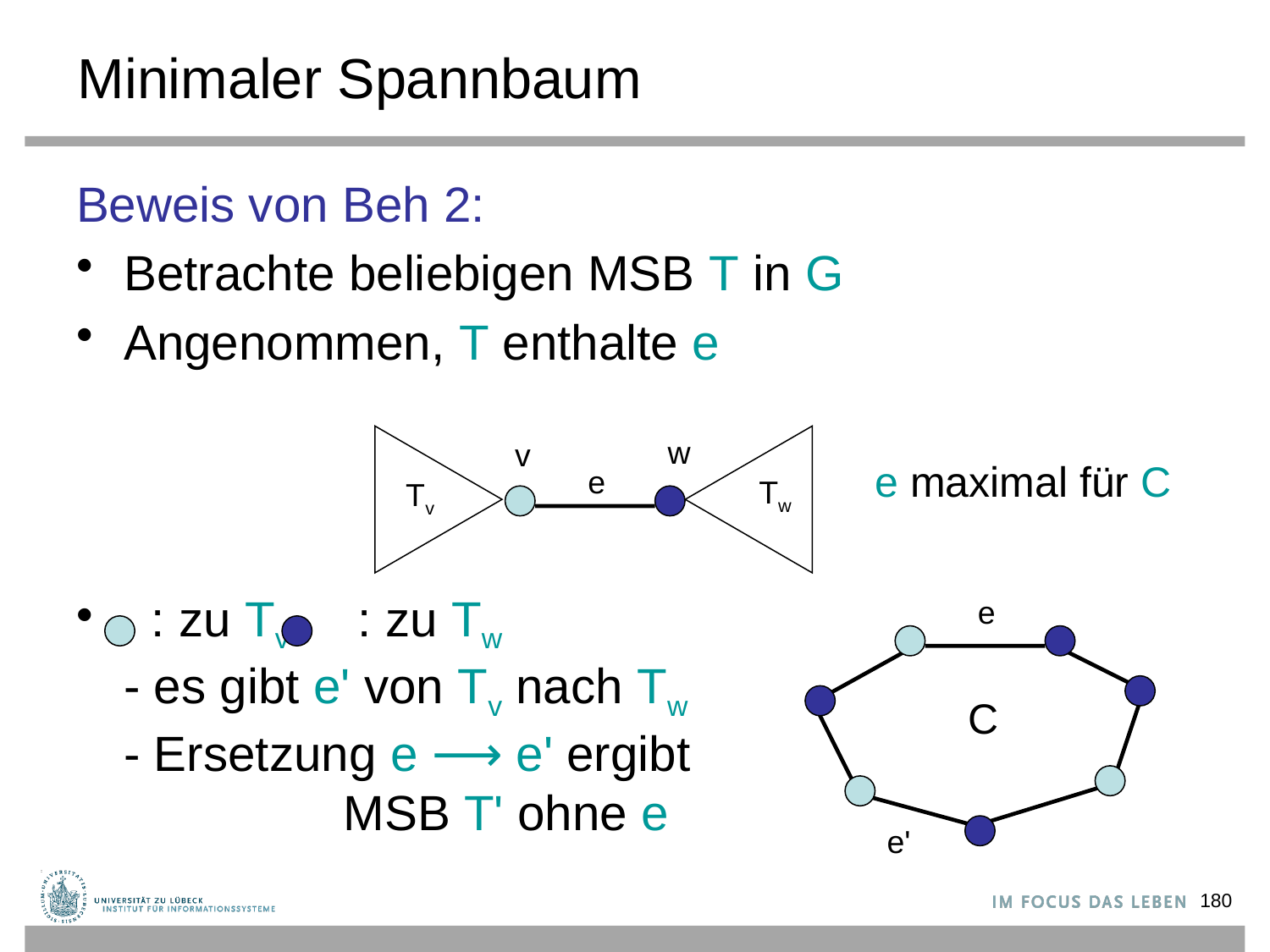

# Minimaler Spannbaum
Beweis von Beh 2:
Betrachte beliebigen MSB T in G
Angenommen, T enthalte e

  : zu Tv,    : zu Tw
- es gibt e' von Tv nach Tw
- Ersetzung e ⟶ e' ergibt                                                     MSB T' ohne e
w
v

e maximal für C
e
Tw
Tv

e

C

e'

180